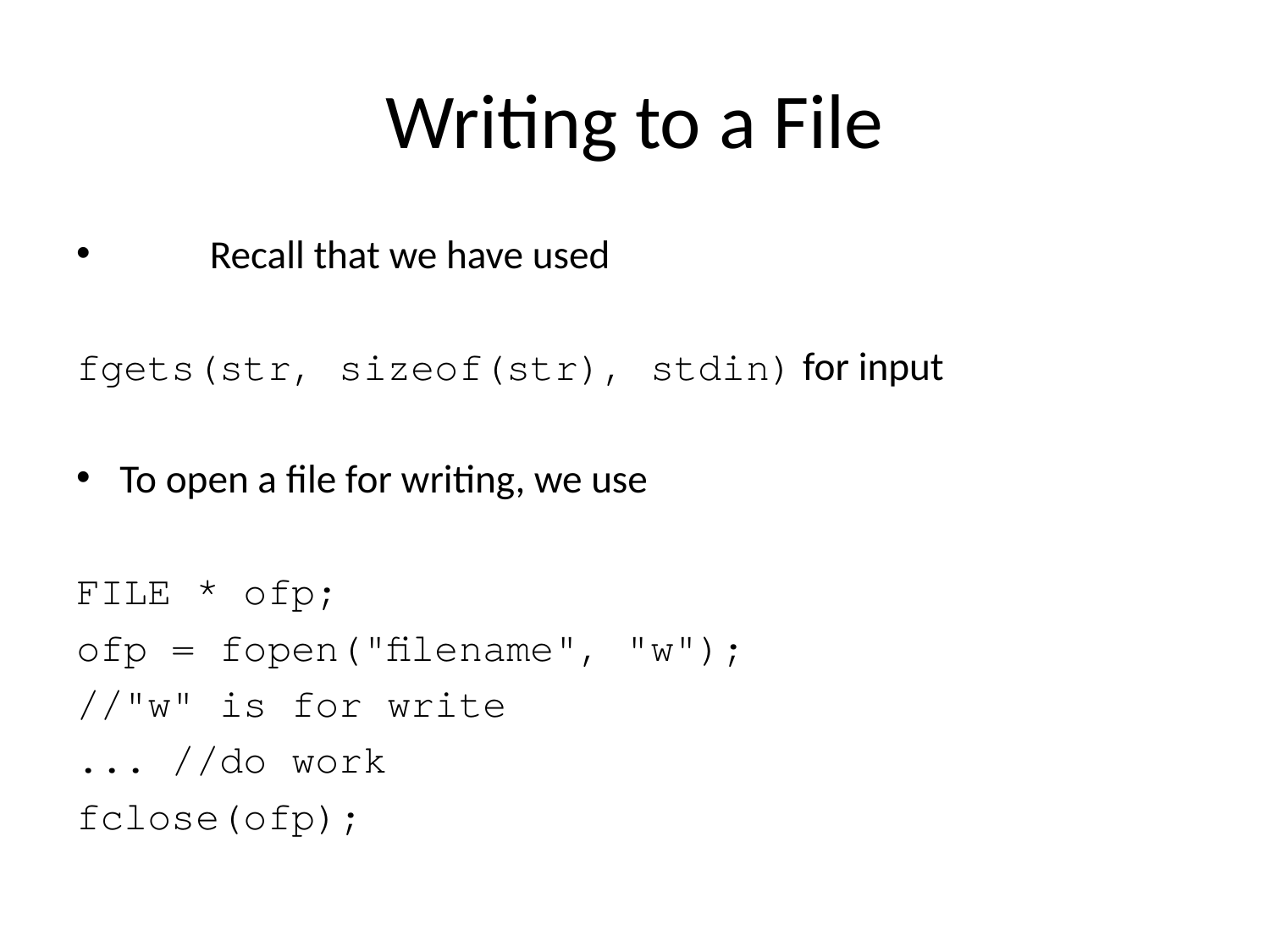

# Writing to a File
	Recall that we have used

fgets(str, sizeof(str), stdin) for input

	To open a file for writing, we use

FILE * ofp;
ofp = fopen("filename", "w");
//"w" is for write
... //do work
fclose(ofp);